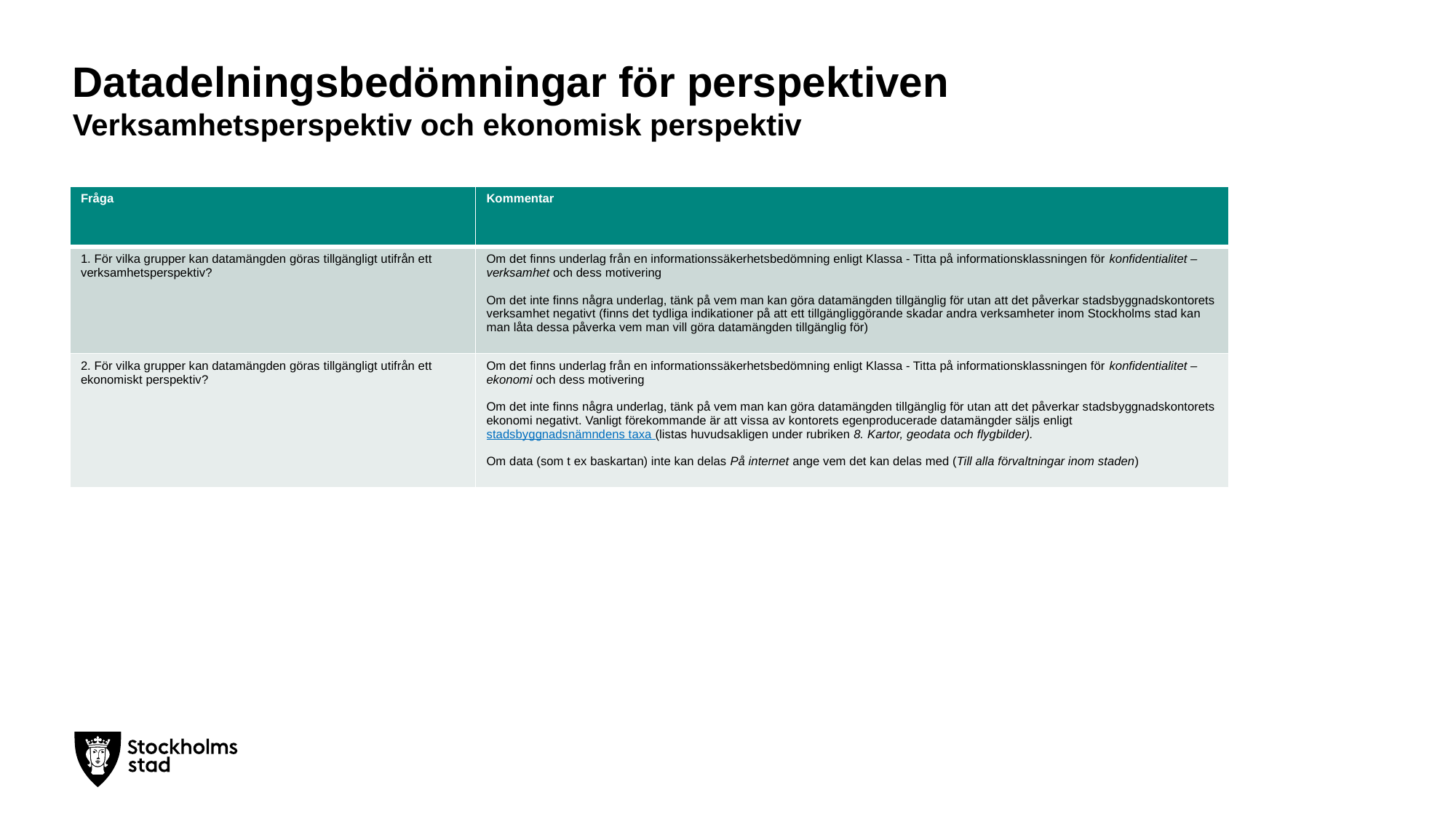

# Datadelningsbedömningar för perspektiven Verksamhetsperspektiv och ekonomisk perspektiv
| Fråga | Kommentar |
| --- | --- |
| 1. För vilka grupper kan datamängden göras tillgängligt utifrån ett verksamhetsperspektiv? | Om det finns underlag från en informationssäkerhetsbedömning enligt Klassa - Titta på informationsklassningen för konfidentialitet – verksamhet och dess motivering Om det inte finns några underlag, tänk på vem man kan göra datamängden tillgänglig för utan att det påverkar stadsbyggnadskontorets verksamhet negativt (finns det tydliga indikationer på att ett tillgängliggörande skadar andra verksamheter inom Stockholms stad kan man låta dessa påverka vem man vill göra datamängden tillgänglig för) |
| 2. För vilka grupper kan datamängden göras tillgängligt utifrån ett ekonomiskt perspektiv? | Om det finns underlag från en informationssäkerhetsbedömning enligt Klassa - Titta på informationsklassningen för konfidentialitet – ekonomi och dess motivering Om det inte finns några underlag, tänk på vem man kan göra datamängden tillgänglig för utan att det påverkar stadsbyggnadskontorets ekonomi negativt. Vanligt förekommande är att vissa av kontorets egenproducerade datamängder säljs enligt stadsbyggnadsnämndens taxa (listas huvudsakligen under rubriken 8. Kartor, geodata och flygbilder). Om data (som t ex baskartan) inte kan delas På internet ange vem det kan delas med (Till alla förvaltningar inom staden) |